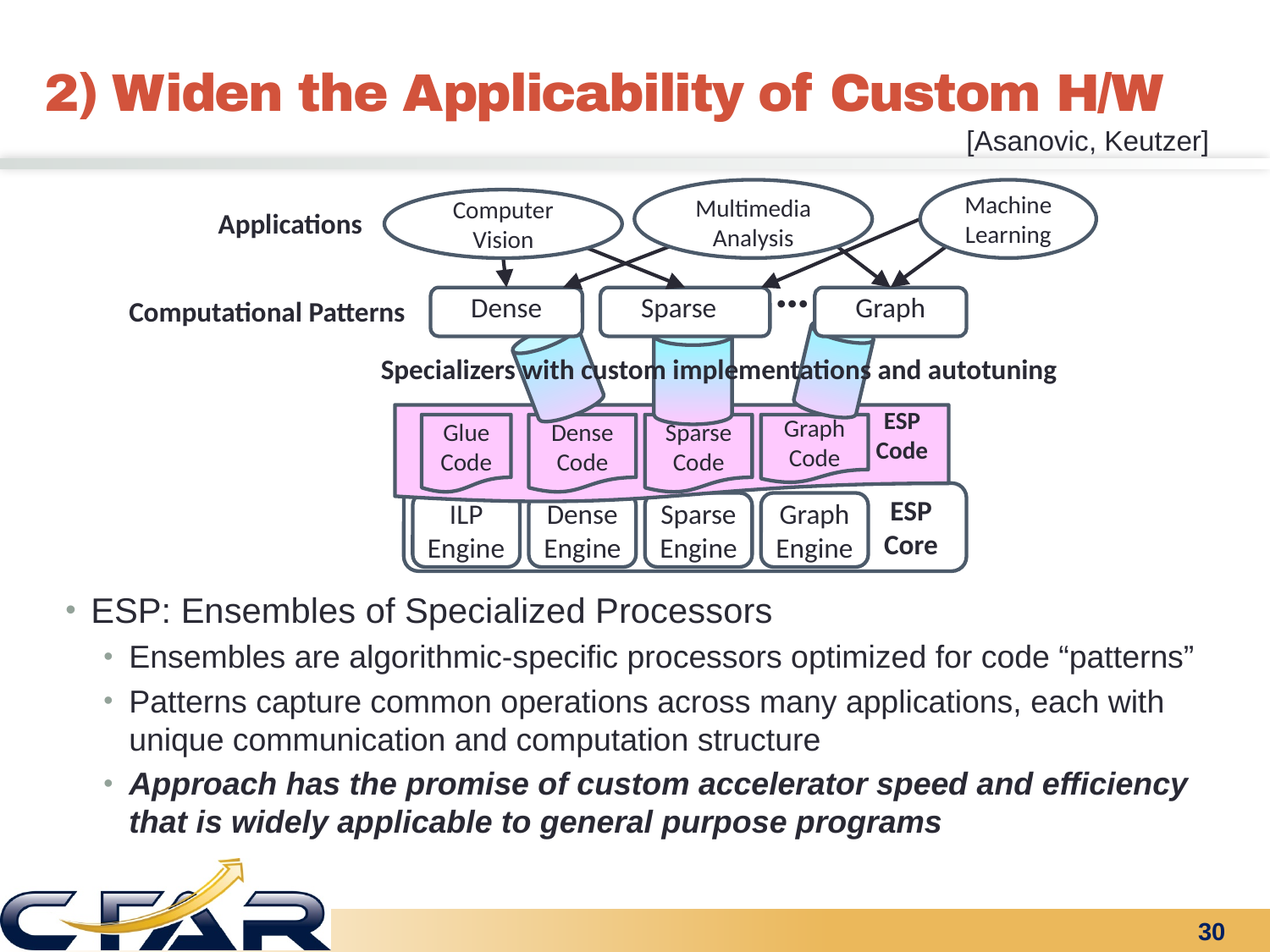

# 2) Widen the Applicability of Custom H/W
[Asanovic, Keutzer]
Multimedia Analysis
Machine Learning
Computer Vision
Applications
Computational Patterns
…
Dense
Sparse
Graph

Specializers with custom implementations and autotuning

ESP Code
Glue Code
Dense Code
Sparse
Code
Graph Code

ILP Engine
Dense Engine
Sparse Engine
Graph Engine
ESP Core
ESP: Ensembles of Specialized Processors
Ensembles are algorithmic-specific processors optimized for code “patterns”
Patterns capture common operations across many applications, each with unique communication and computation structure
Approach has the promise of custom accelerator speed and efficiency that is widely applicable to general purpose programs
30